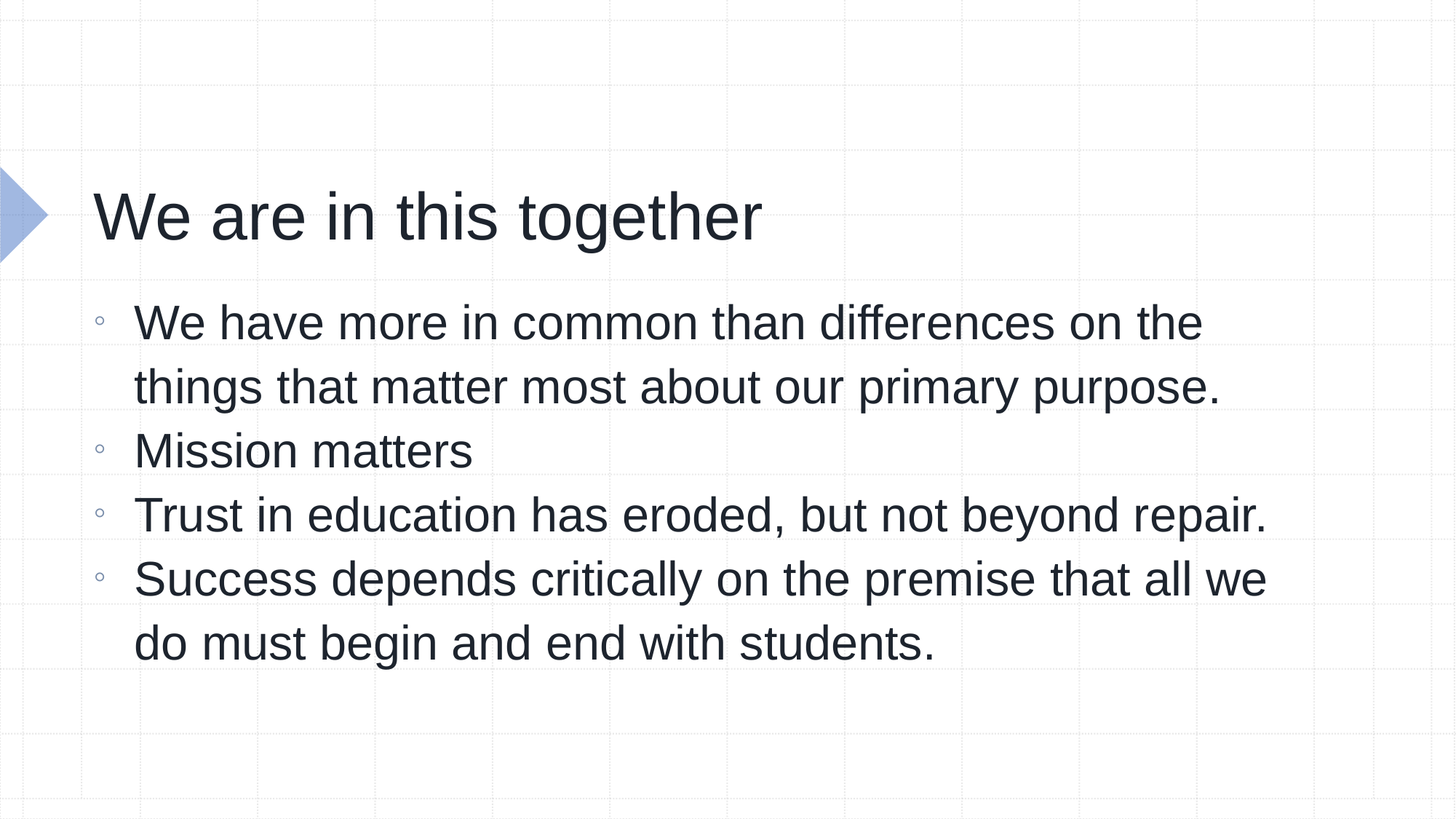

# We are in this together
We have more in common than differences on the things that matter most about our primary purpose.
Mission matters
Trust in education has eroded, but not beyond repair.
Success depends critically on the premise that all we do must begin and end with students.